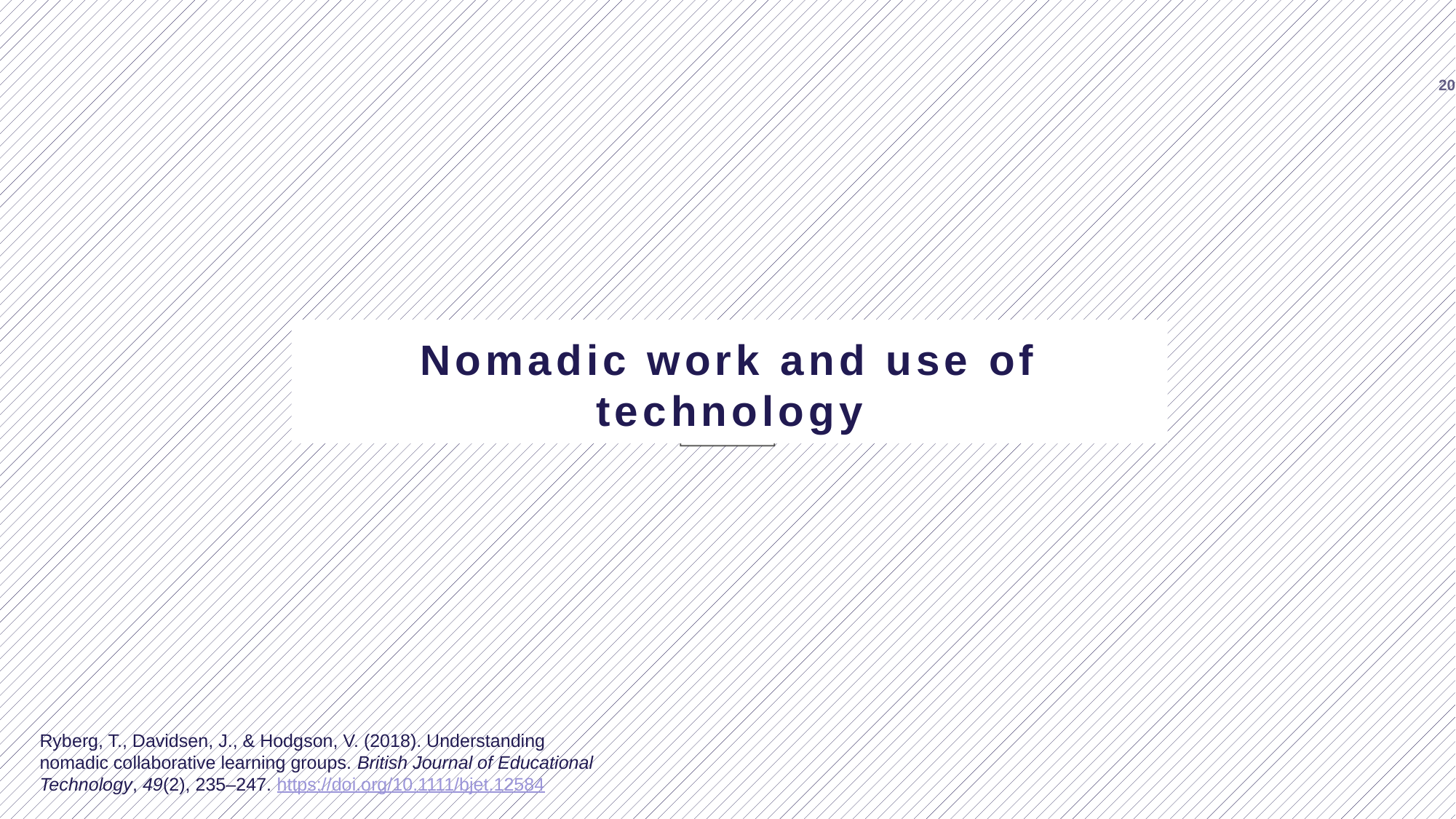

20
# Nomadic work and use of technology
Ryberg, T., Davidsen, J., & Hodgson, V. (2018). Understanding nomadic collaborative learning groups. British Journal of Educational Technology, 49(2), 235–247. https://doi.org/10.1111/bjet.12584